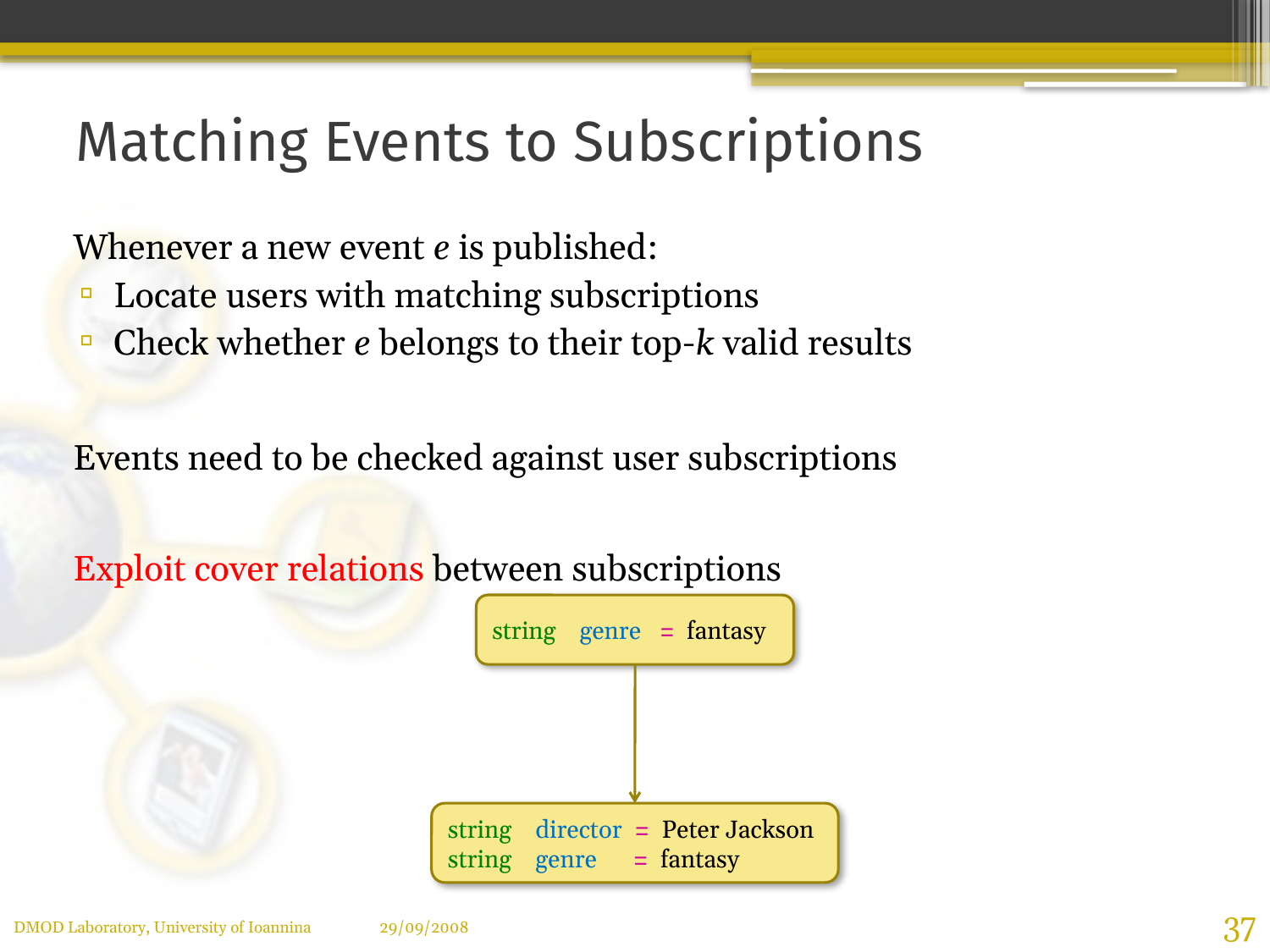

# Matching Events to Subscriptions
Whenever a new event e is published:
Locate users with matching subscriptions
Check whether e belongs to their top-k valid results

Events need to be checked against user subscriptions

Exploit cover relations between subscriptions

string    genre   =  fantasy
string    director  =  Peter Jackson
string    genre      =  fantasy
37
DMOD Laboratory, University of Ioannina                  29/09/2008